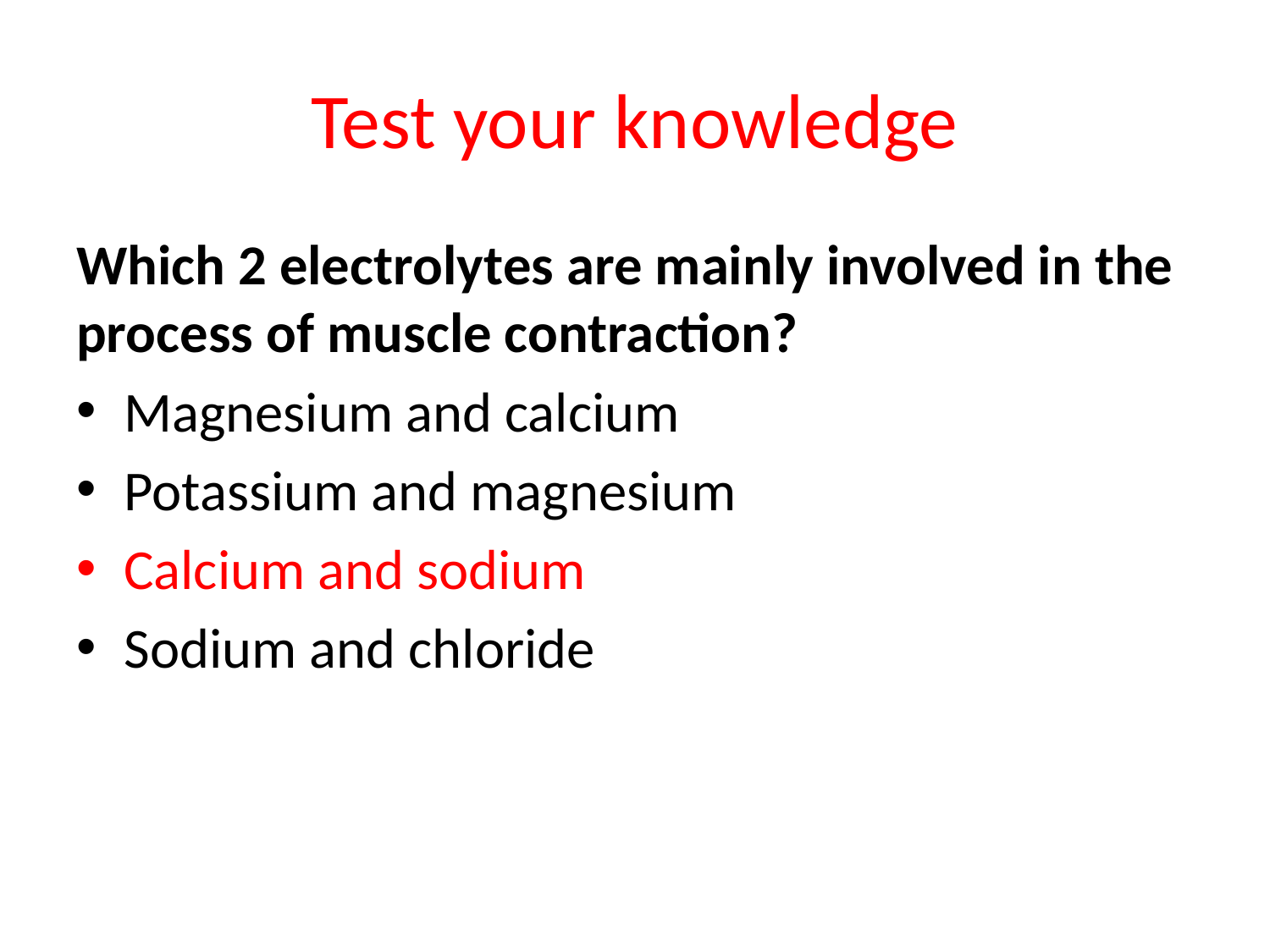

# Test your knowledge
Which 2 electrolytes are mainly involved in the process of muscle contraction?
Magnesium and calcium
Potassium and magnesium
Calcium and sodium
Sodium and chloride